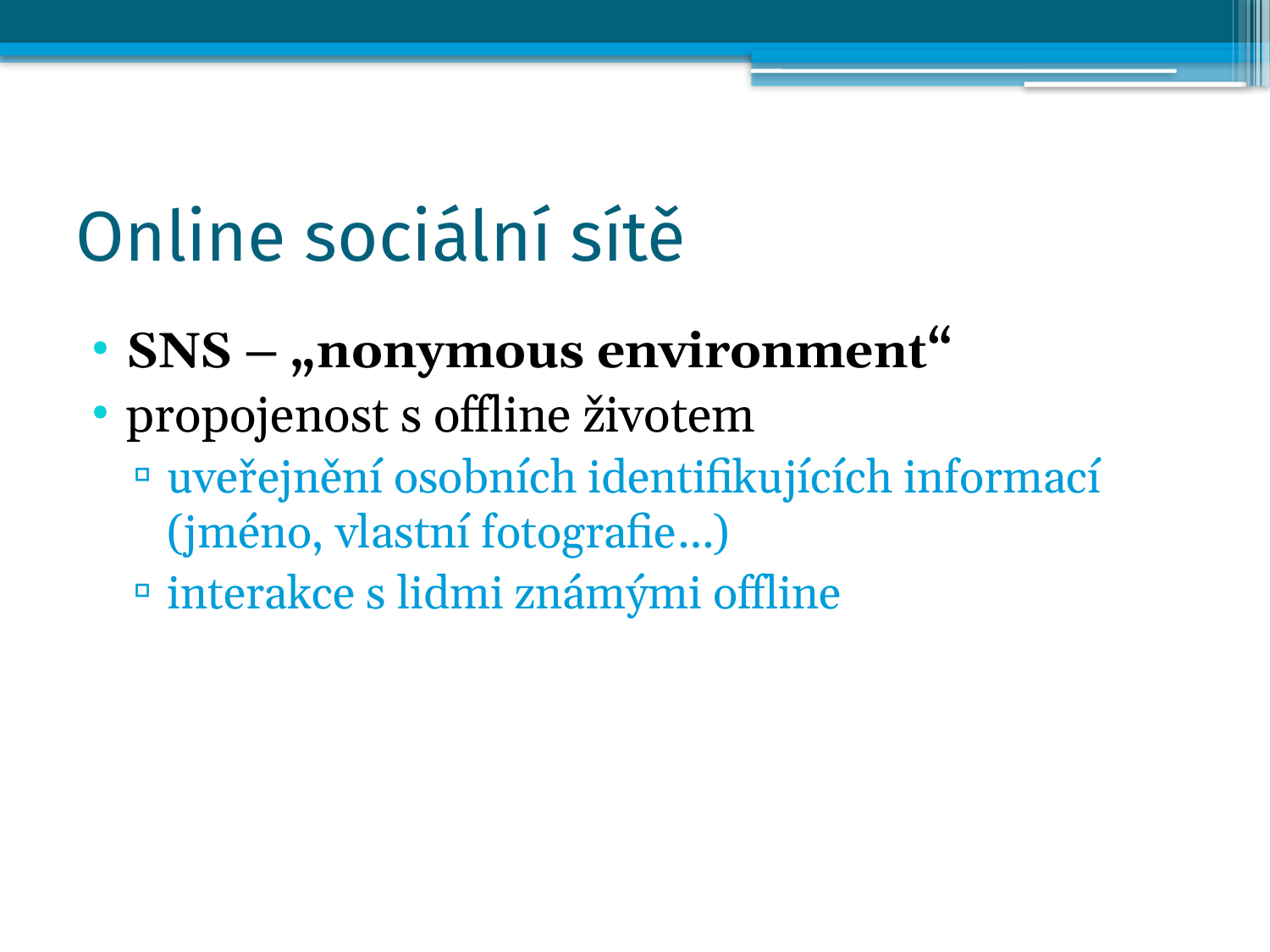

# Online sociální sítě
SNS – „nonymous environment“
propojenost s offline životem
uveřejnění osobních identifikujících informací (jméno, vlastní fotografie…)
interakce s lidmi známými offline